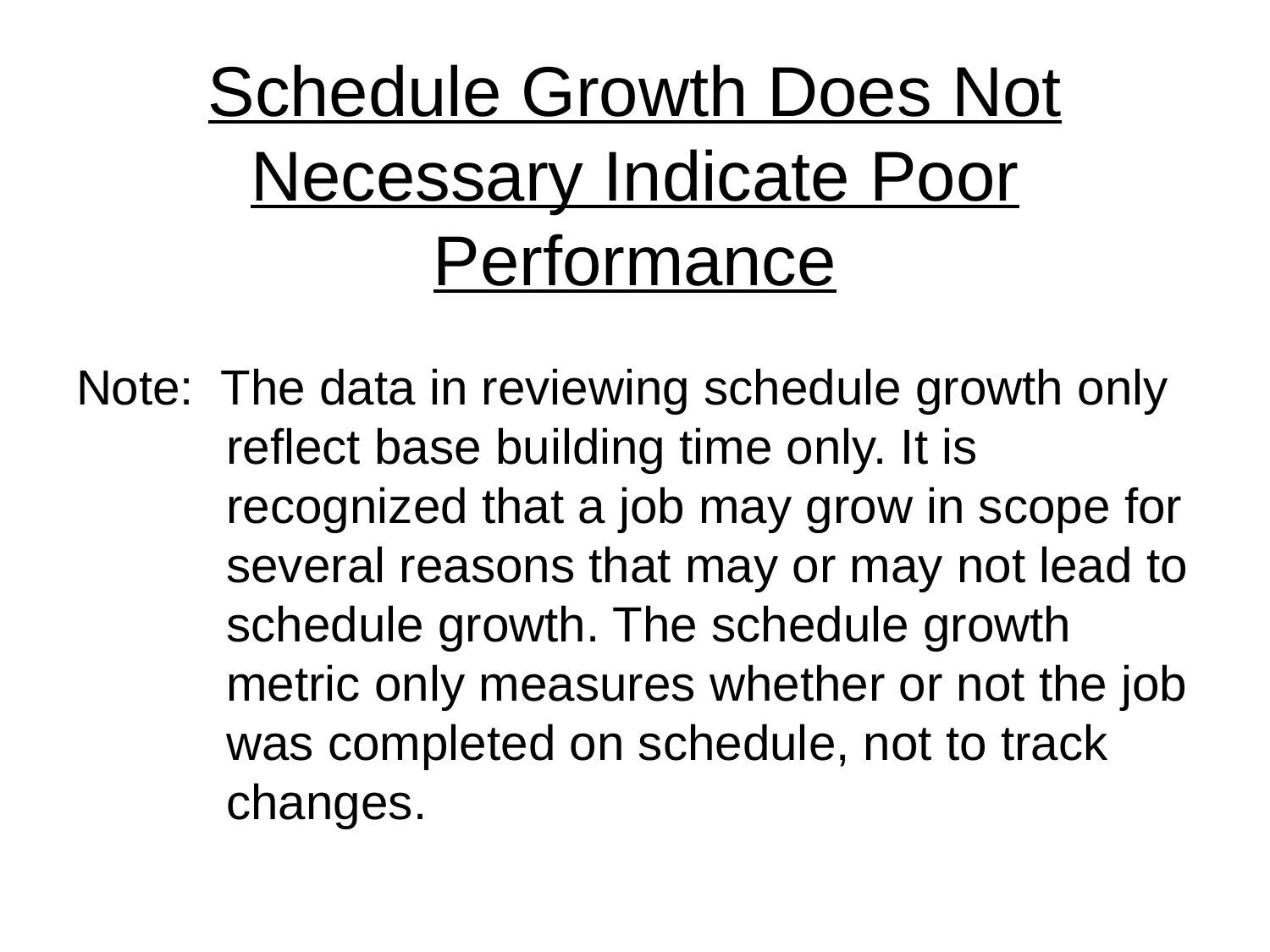

# Schedule Growth Does Not Necessary Indicate Poor Performance
Note:  The data in reviewing schedule growth only reflect base building time only. It is recognized that a job may grow in scope for several reasons that may or may not lead to schedule growth. The schedule growth metric only measures whether or not the job was completed on schedule, not to track changes.